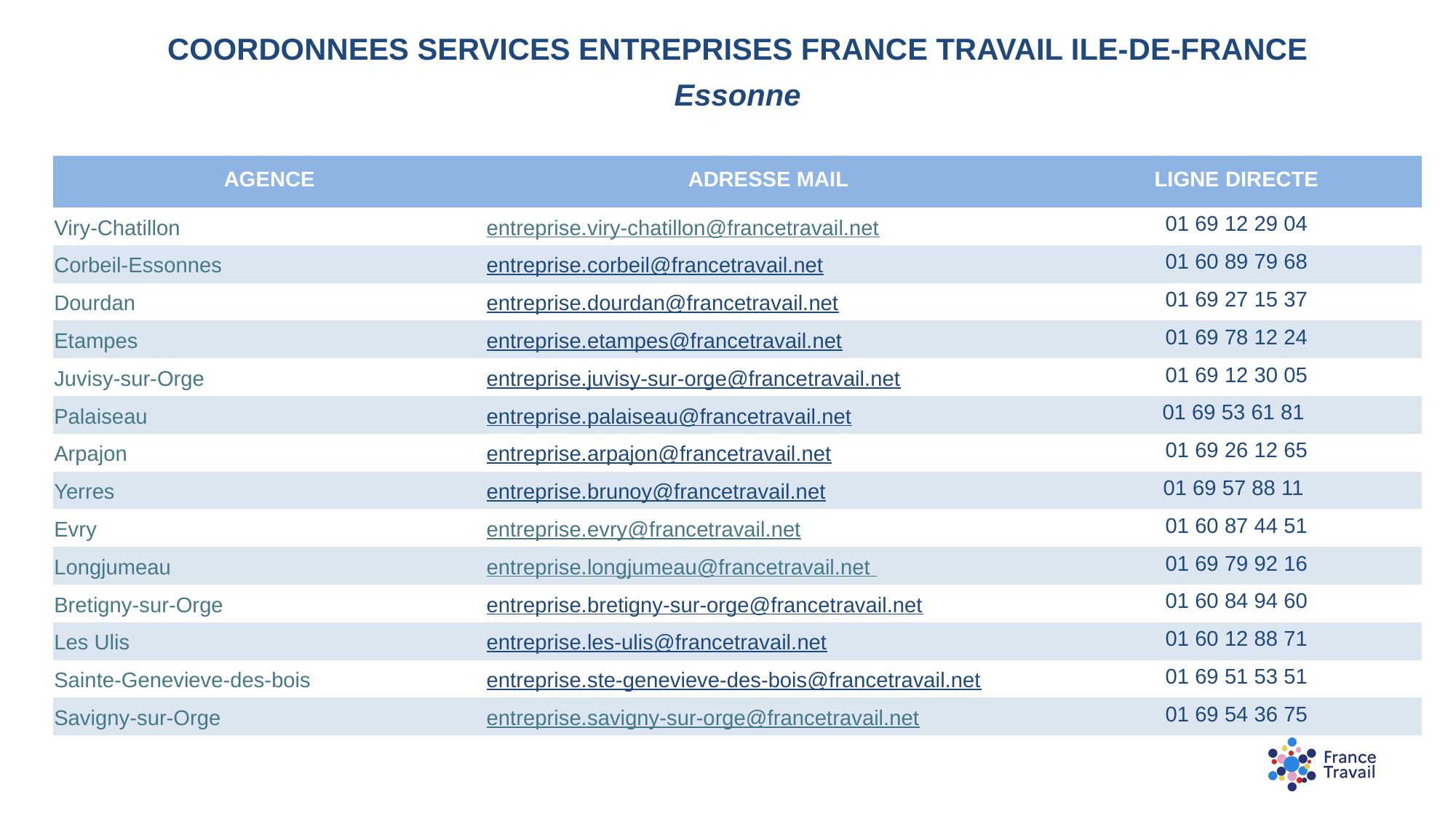

| COORDONNEES SERVICES ENTREPRISES FRANCE TRAVAIL ILE-DE-FRANCE |  |  |
| --- | --- | --- |
| Essonne |  |  |
|  |  |  |
| AGENCE | ADRESSE MAIL | LIGNE DIRECTE |
| Viry-Chatillon | entreprise.viry-chatillon@francetravail.net | 01 69 12 29 04 |
| Corbeil-Essonnes | entreprise.corbeil@francetravail.net | 01 60 89 79 68 |
| Dourdan | entreprise.dourdan@francetravail.net | 01 69 27 15 37 |
| Etampes | entreprise.etampes@francetravail.net | 01 69 78 12 24 |
| Juvisy-sur-Orge | entreprise.juvisy-sur-orge@francetravail.net | 01 69 12 30 05 |
| Palaiseau | entreprise.palaiseau@francetravail.net | 01 69 53 61 81 |
| Arpajon | entreprise.arpajon@francetravail.net | 01 69 26 12 65 |
| Yerres | entreprise.brunoy@francetravail.net | 01 69 57 88 11 |
| Evry | entreprise.evry@francetravail.net | 01 60 87 44 51 |
| Longjumeau | entreprise.longjumeau@francetravail.net | 01 69 79 92 16 |
| Bretigny-sur-Orge | entreprise.bretigny-sur-orge@francetravail.net | 01 60 84 94 60 |
| Les Ulis | entreprise.les-ulis@francetravail.net | 01 60 12 88 71 |
| Sainte-Genevieve-des-bois | entreprise.ste-genevieve-des-bois@francetravail.net | 01 69 51 53 51 |
| Savigny-sur-Orge | entreprise.savigny-sur-orge@francetravail.net | 01 69 54 36 75 |